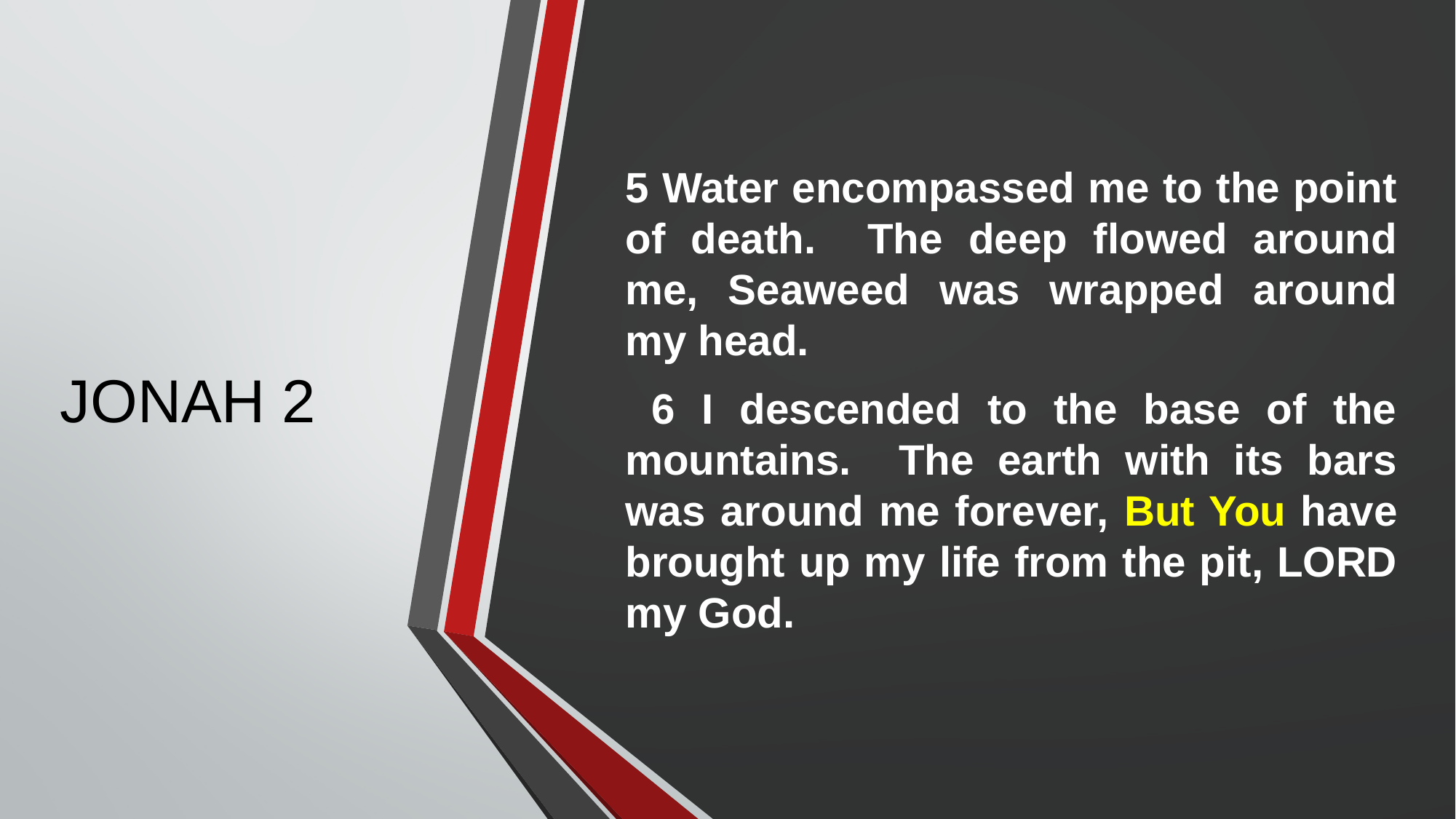

# JONAH 2
5 Water encompassed me to the point of death.  The deep flowed around me, Seaweed was wrapped around my head.
 6 I descended to the base of the mountains.  The earth with its bars was around me forever, But You have brought up my life from the pit, LORD my God.